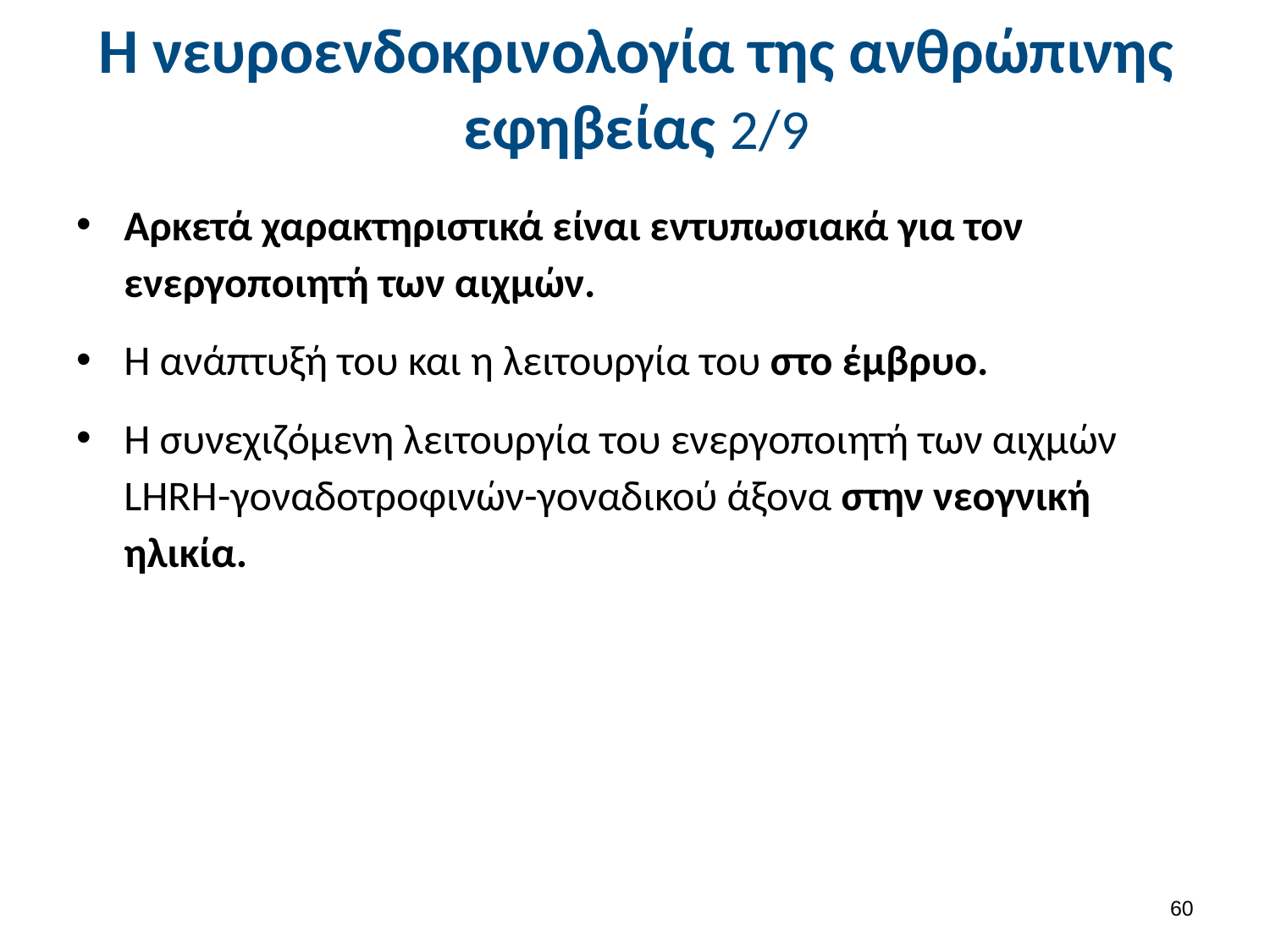

# Η νευροενδοκρινολογία της ανθρώπινης εφηβείας 2/9
Αρκετά χαρακτηριστικά είναι εντυπωσιακά για τον ενεργοποιητή των αιχμών.
Η ανάπτυξή του και η λειτουργία του στο έμβρυο.
Η συνεχιζόμενη λειτουργία του ενεργοποιητή των αιχμών LHRH-γοναδοτροφινών-γοναδικού άξονα στην νεογνική ηλικία.
60